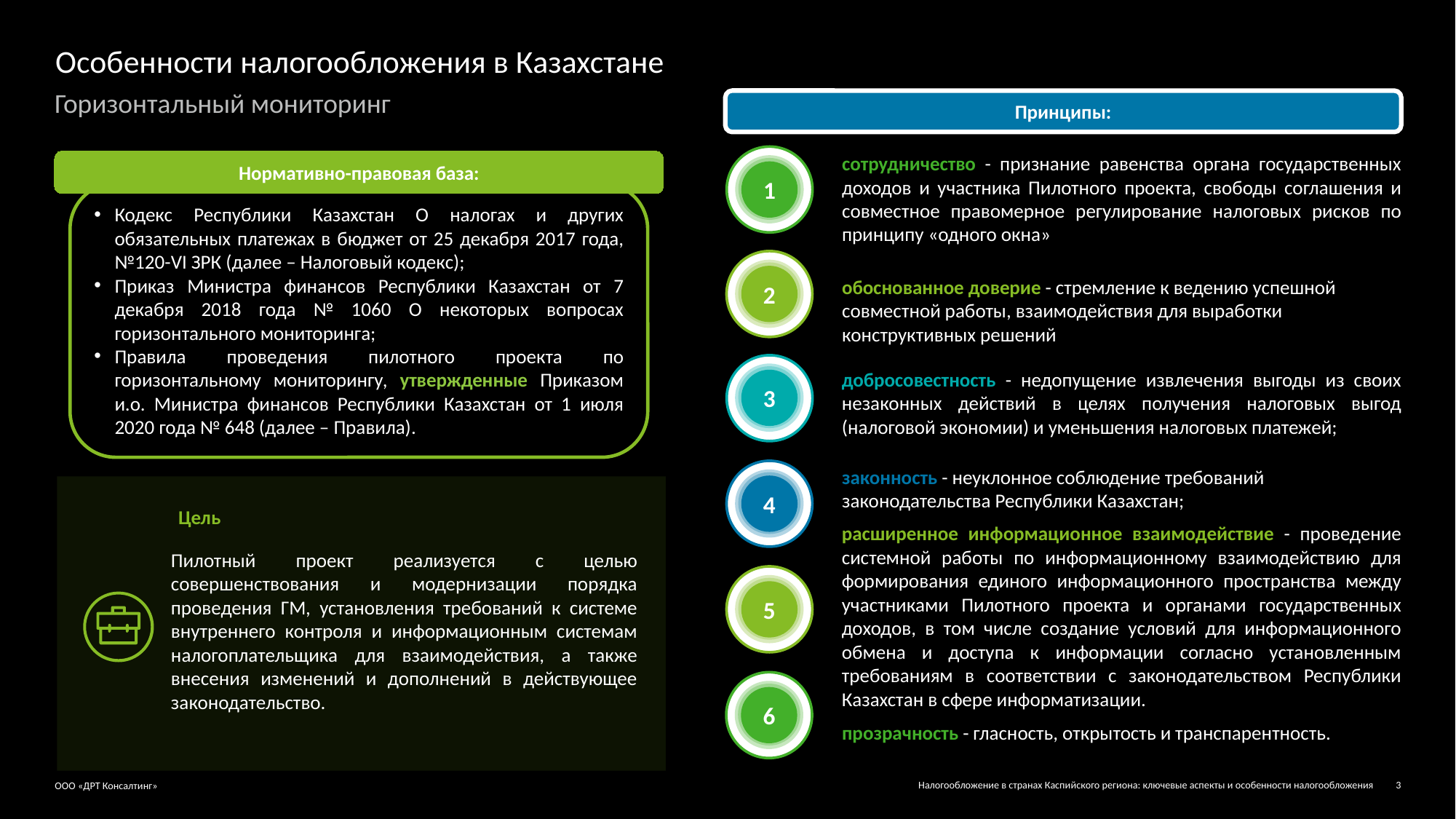

Особенности налогообложения в Казахстане
Горизонтальный мониторинг
Принципы:

сотрудничество - признание равенства органа государственных доходов и участника Пилотного проекта, свободы соглашения и совместное правомерное регулирование налоговых рисков по принципу «одного окна»
Нормативно-правовая база:

1

Кодекс Республики Казахстан О налогах и других обязательных платежах в бюджет от 25 декабря 2017 года, №120-VI ЗРК (далее – Налоговый кодекс);
Приказ Министра финансов Республики Казахстан от 7 декабря 2018 года № 1060 О некоторых вопросах горизонтального мониторинга;
Правила проведения пилотного проекта по горизонтальному мониторингу, утвержденные Приказом и.о. Министра финансов Республики Казахстан от 1 июля 2020 года № 648 (далее – Правила).

2

обоснованное доверие - стремление к ведению успешной совместной работы, взаимодействия для выработки конструктивных решений

добросовестность - недопущение извлечения выгоды из своих незаконных действий в целях получения налоговых выгод (налоговой экономии) и уменьшения налоговых платежей;
3

законность - неуклонное соблюдение требований законодательства Республики Казахстан;

4

Цель
расширенное информационное взаимодействие - проведение системной работы по информационному взаимодействию для формирования единого информационного пространства между участниками Пилотного проекта и органами государственных доходов, в том числе создание условий для информационного обмена и доступа к информации согласно установленным требованиям в соответствии с законодательством Республики Казахстан в сфере информатизации.
Пилотный проект реализуется с целью совершенствования и модернизации порядка проведения ГМ, установления требований к системе внутреннего контроля и информационным системам налогоплательщика для взаимодействия, а также внесения изменений и дополнений в действующее законодательство.

5

6

прозрачность - гласность, открытость и транспарентность.